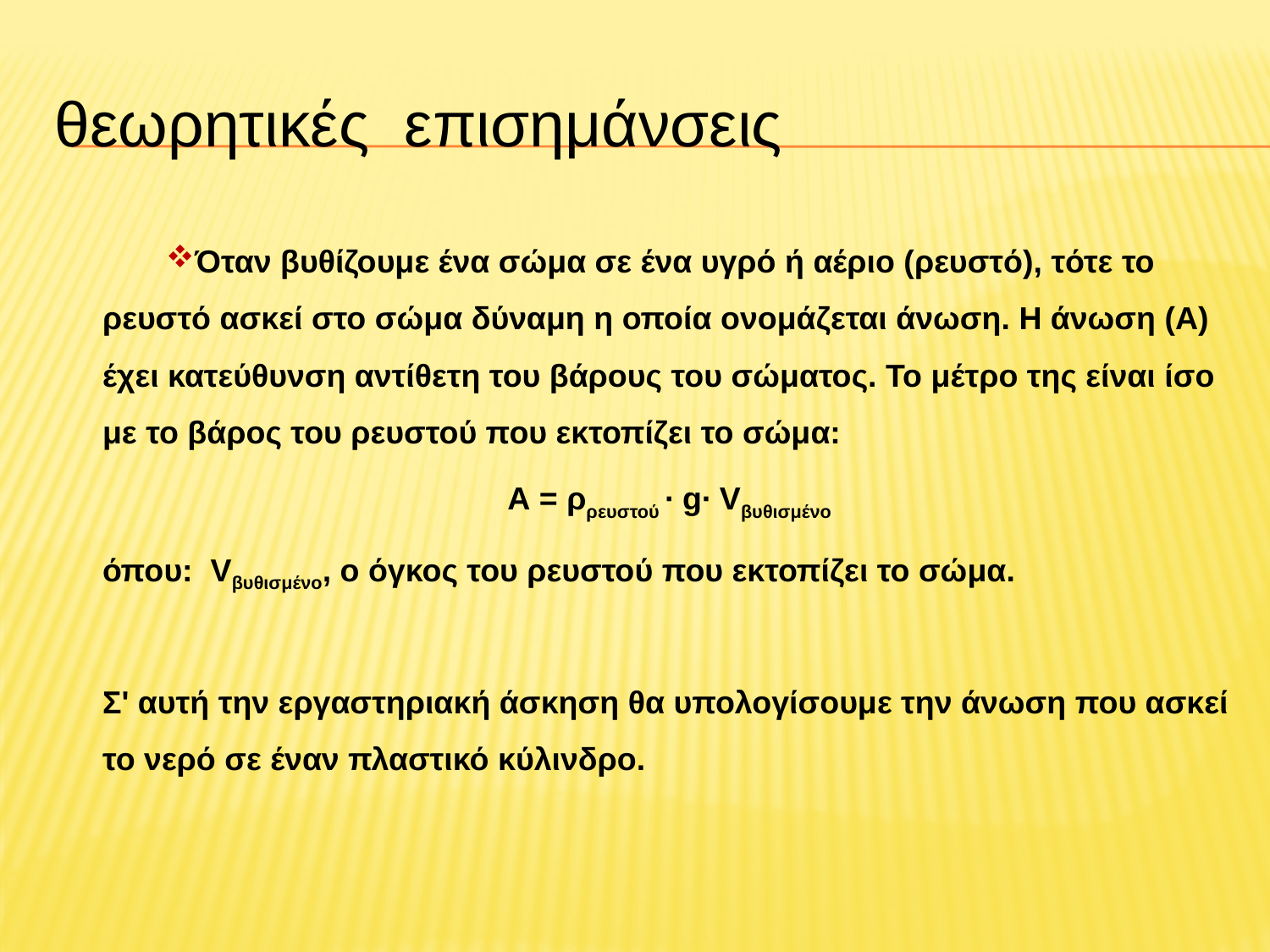

# θεωρητικές  επισημάνσεις
Όταν βυθίζουμε ένα σώμα σε ένα υγρό ή αέριο (ρευστό), τότε το ρευστό ασκεί στο σώμα δύναμη η οποία ονομάζεται άνωση. Η άνωση (Α) έχει κατεύθυνση αντίθετη του βάρους του σώματος. Το μέτρο της είναι ίσο με το βάρος του ρευστού που εκτοπίζει το σώμα:
Α = ρρευστού ∙ g∙ Vβυθισμένο
όπου:  Vβυθισμένο, ο όγκος του ρευστού που εκτοπίζει το σώμα.

Σ' αυτή την εργαστηριακή άσκηση θα υπολογίσουμε την άνωση που ασκεί το νερό σε έναν πλαστικό κύλινδρο.